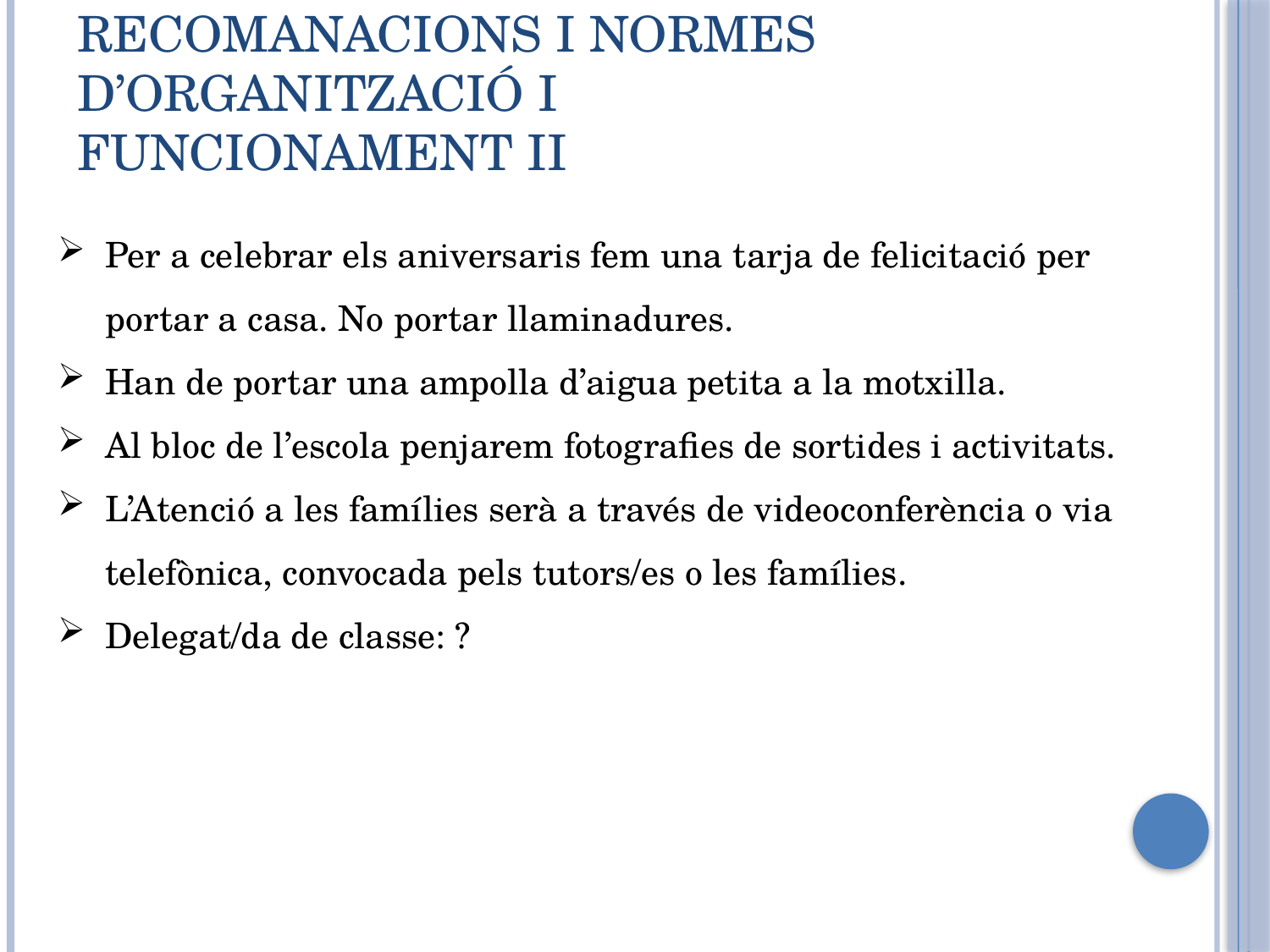

Recomanacions i normes
d’organització i funcionament II
Per a celebrar els aniversaris fem una tarja de felicitació per portar a casa. No portar llaminadures.
Han de portar una ampolla d’aigua petita a la motxilla.
Al bloc de l’escola penjarem fotografies de sortides i activitats.
L’Atenció a les famílies serà a través de videoconferència o via telefònica, convocada pels tutors/es o les famílies.
Delegat/da de classe: ?